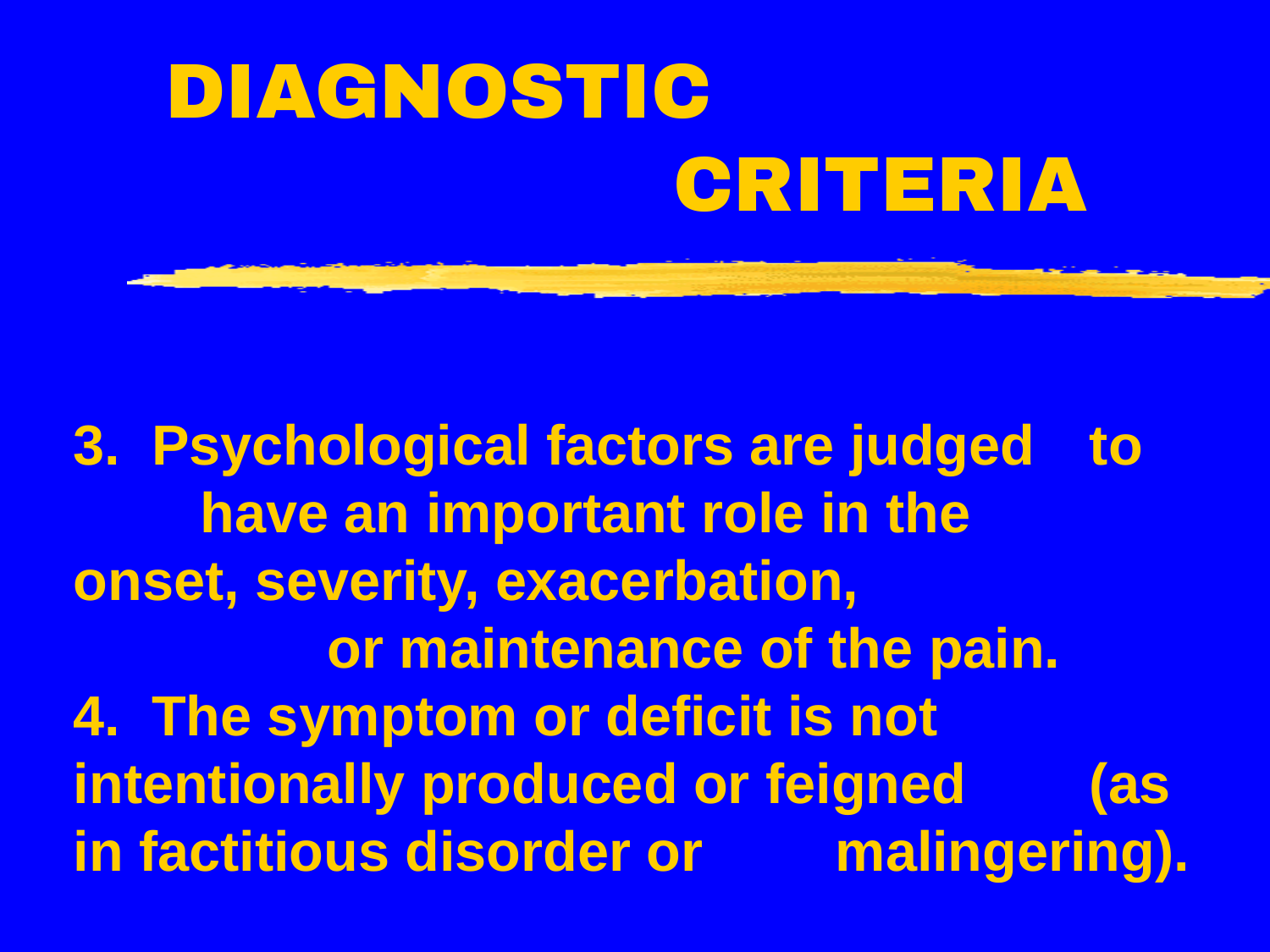

DIAGNOSTIC
						CRITERIA
# 3.  Psychological factors are judged 	to 	have an important role in the 	onset, severity, exacerbation,                                   	or maintenance of the pain. 4.  The symptom or deficit is not 	intentionally produced or feigned 	(as in factitious disorder or 	malingering).